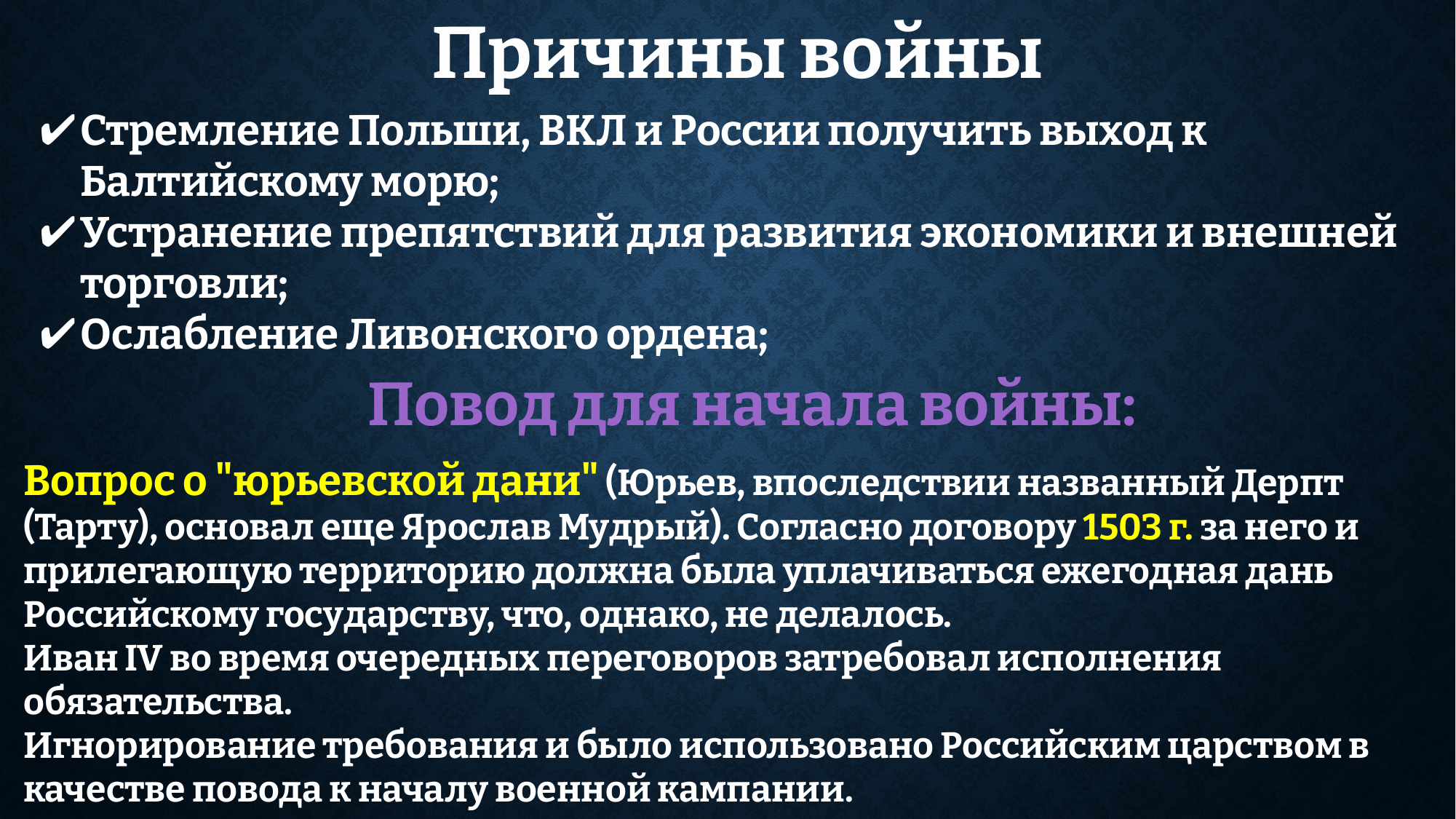

Причины войны
Стремление Польши, ВКЛ и России получить выход к Балтийскому морю;
Устранение препятствий для развития экономики и внешней торговли;
Ослабление Ливонского ордена;
Повод для начала войны:
Вопрос о "юрьевской дани" (Юрьев, впоследствии названный Дерпт (Тарту), основал еще Ярослав Мудрый). Согласно договору 1503 г. за него и прилегающую территорию должна была уплачиваться ежегодная дань Российскому государству, что, однако, не делалось.
Иван IV во время очередных переговоров затребовал исполнения обязательства.
Игнорирование требования и было использовано Российским царством в качестве повода к началу военной кампании.